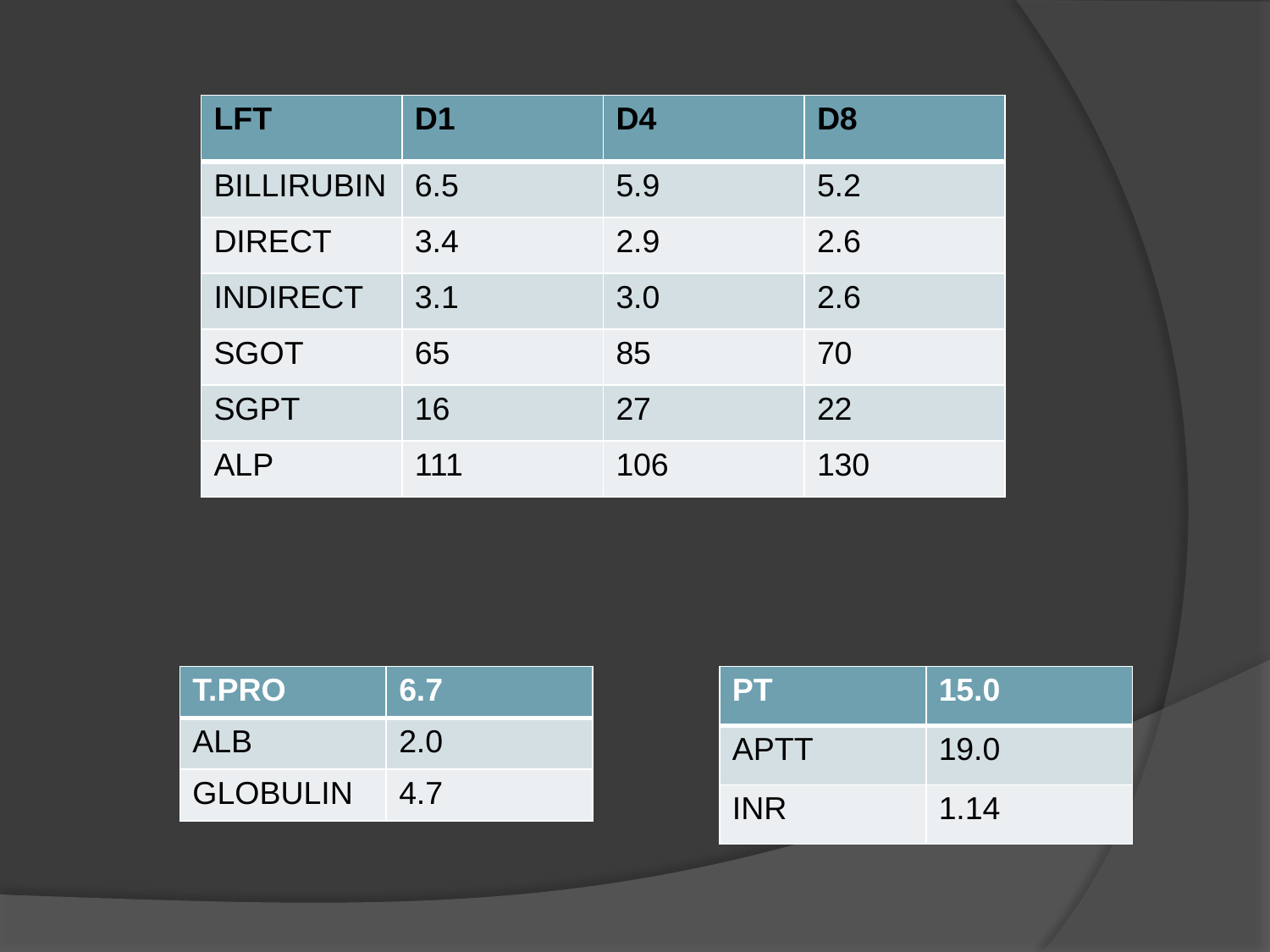

| LFT | D1 | D4 | D8 |
| --- | --- | --- | --- |
| BILLIRUBIN | 6.5 | 5.9 | 5.2 |
| DIRECT | 3.4 | 2.9 | 2.6 |
| INDIRECT | 3.1 | 3.0 | 2.6 |
| SGOT | 65 | 85 | 70 |
| SGPT | 16 | 27 | 22 |
| ALP | 111 | 106 | 130 |
| T.PRO | 6.7 |
| --- | --- |
| ALB | 2.0 |
| GLOBULIN | 4.7 |
| PT | 15.0 |
| --- | --- |
| APTT | 19.0 |
| INR | 1.14 |